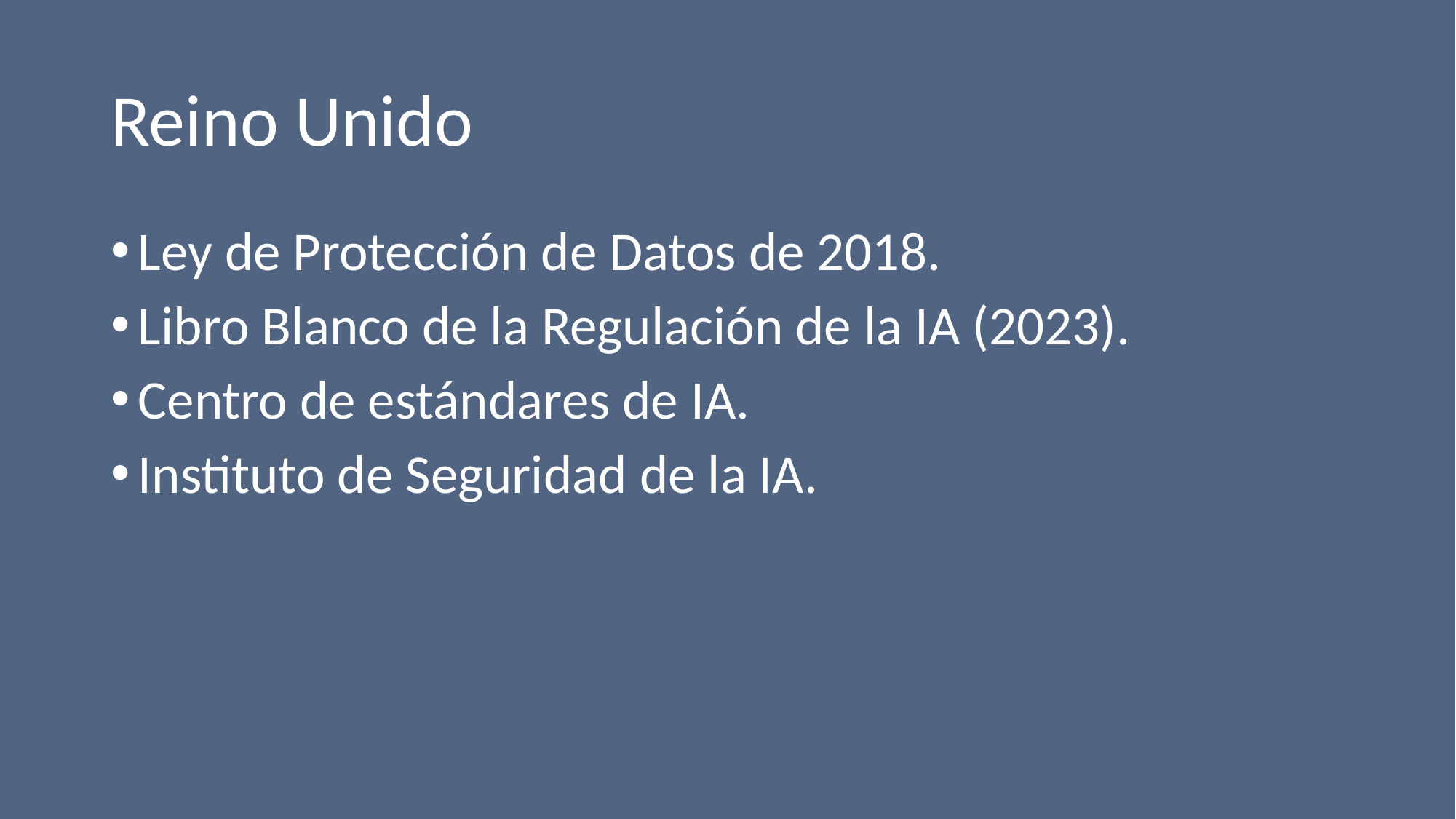

# Reino Unido
Ley de Protección de Datos de 2018.
Libro Blanco de la Regulación de la IA (2023).
Centro de estándares de IA.
Instituto de Seguridad de la IA.